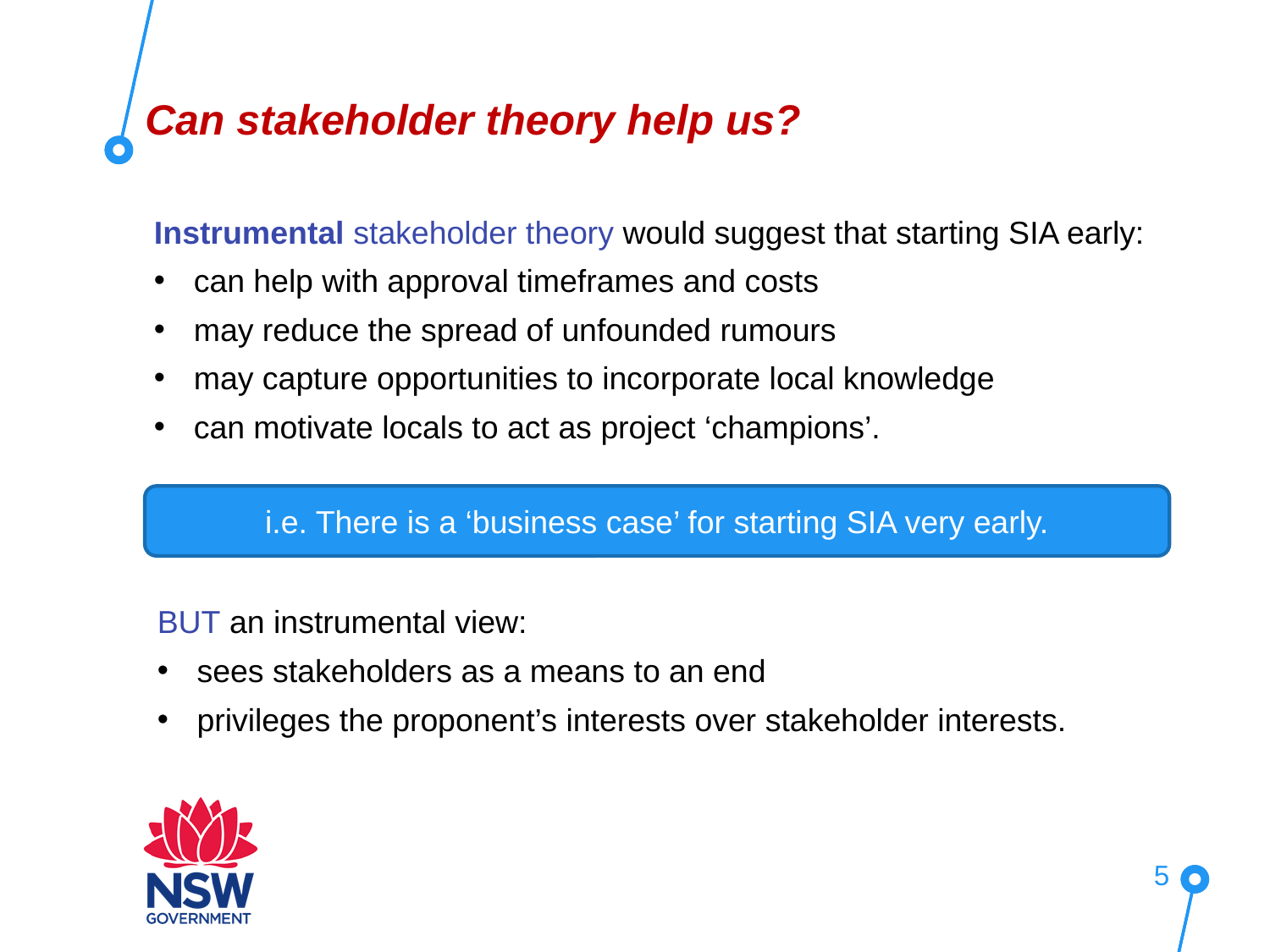

# Can stakeholder theory help us?
Instrumental stakeholder theory would suggest that starting SIA early:
can help with approval timeframes and costs
may reduce the spread of unfounded rumours
may capture opportunities to incorporate local knowledge
can motivate locals to act as project ‘champions’.

i.e. There is a ‘business case’ for starting SIA very early.
BUT an instrumental view:
sees stakeholders as a means to an end
privileges the proponent’s interests over stakeholder interests.
5